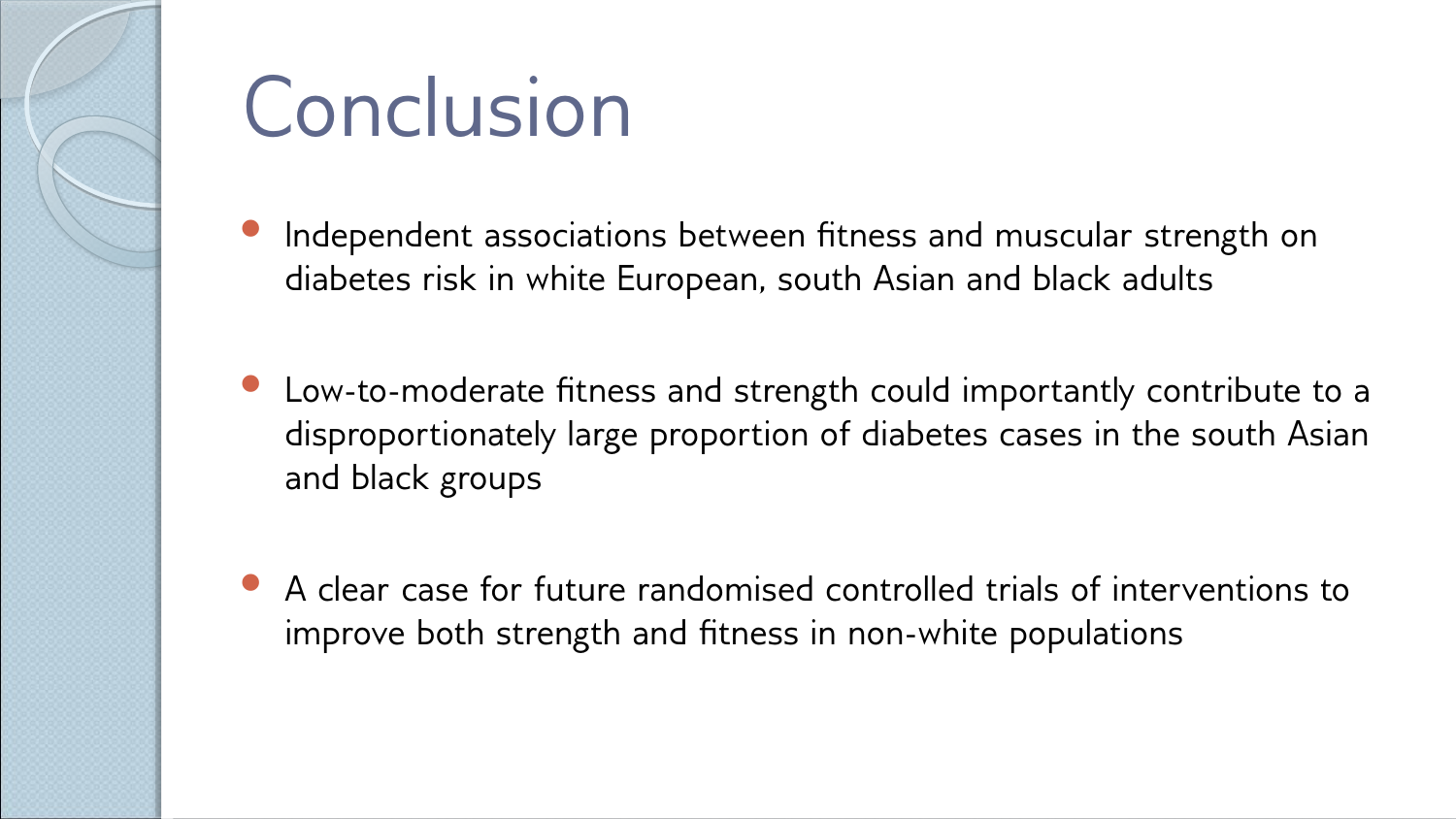

# Conclusion
Independent associations between fitness and muscular strength on diabetes risk in white European, south Asian and black adults

Low-to-moderate fitness and strength could importantly contribute to a disproportionately large proportion of diabetes cases in the south Asian and black groups

A clear case for future randomised controlled trials of interventions to improve both strength and fitness in non-white populations